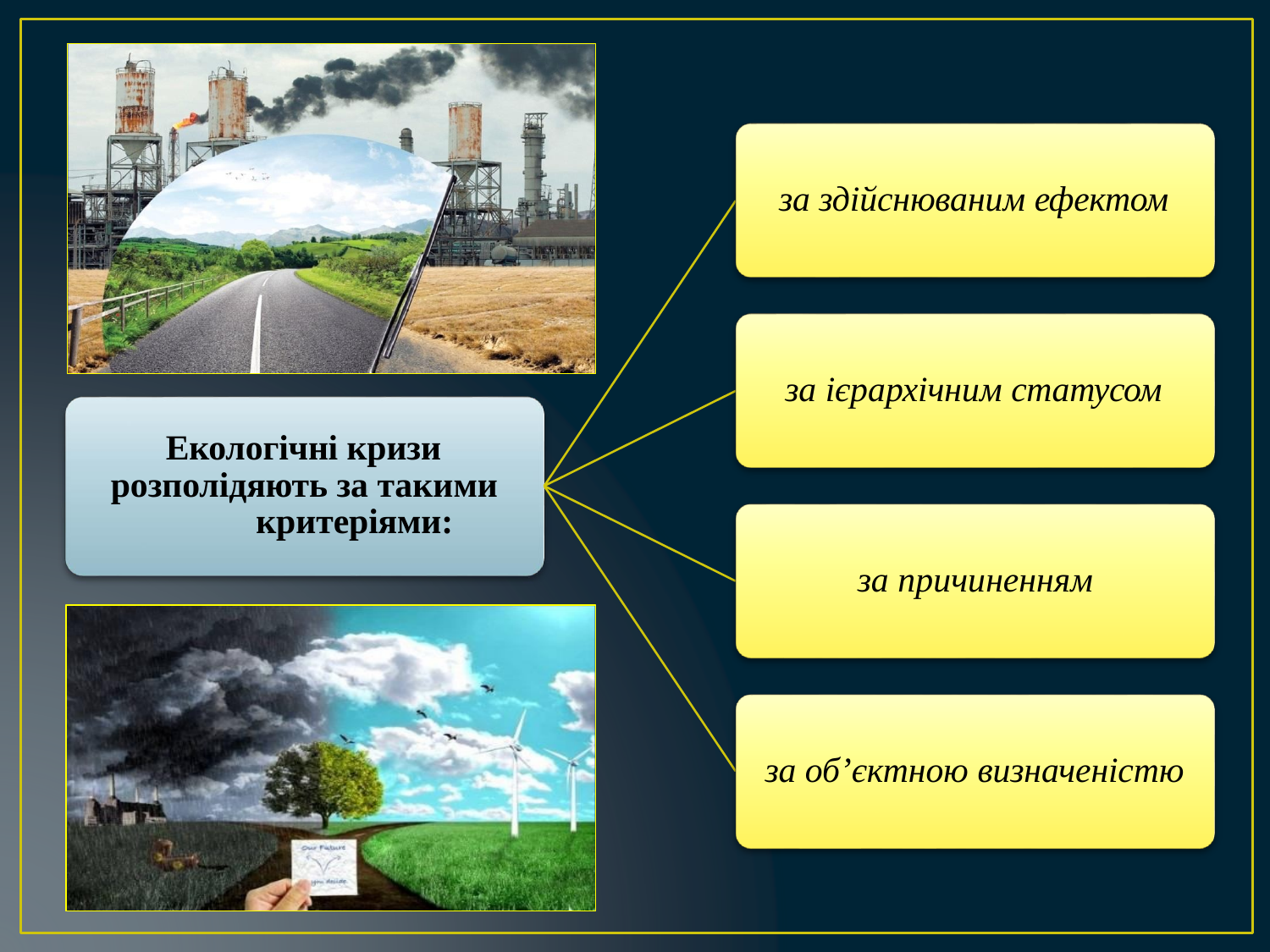

# за здійснюваним ефектом

за ієрархічним статусом

Екологічні кризи  розполідяють за такими
критеріями:

за причиненням
за об’єктною визначеністю